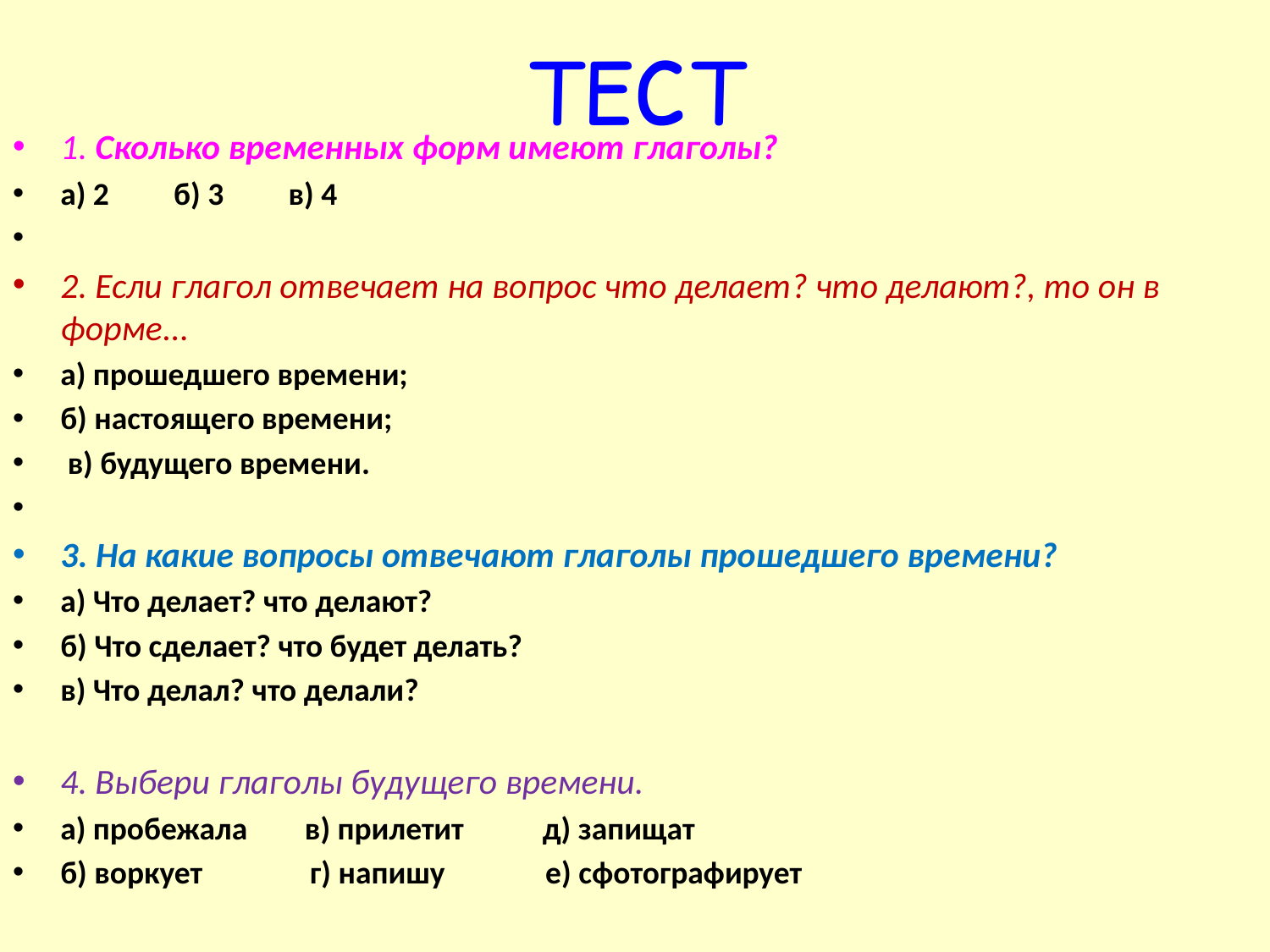

# ТЕСТ
1. Сколько временных форм имеют глаголы?
а) 2         б) 3         в) 4

2. Если глагол отвечает на вопрос что делает? что делают?, то он в форме...
а) прошедшего времени;
б) настоящего времени;
 в) будущего времени.

3. На какие вопросы отвечают глаголы прошедшего времени?
а) Что делает? что делают?
б) Что сделает? что будет делать?
в) Что делал? что делали?

4. Выбери глаголы будущего времени.
а) пробежала        в) прилетит           д) запищат
б) воркует               г) напишу              е) сфотографирует